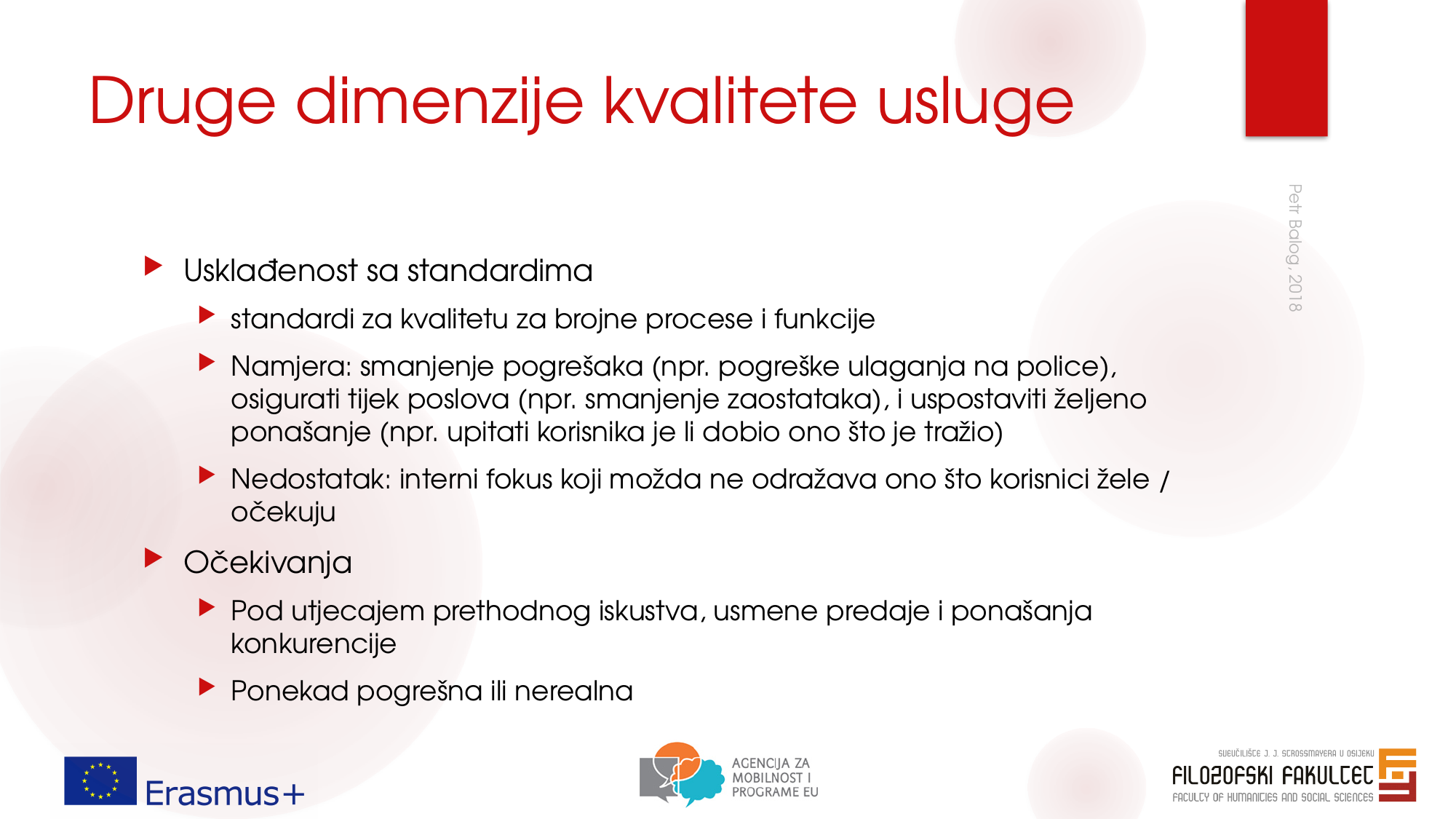

# Druge dimenzije kvalitete usluge
Usklađenost sa standardima
standardi za kvalitetu za brojne procese i funkcije
Namjera: smanjenje pogrešaka (npr. pogreške ulaganja na police), osigurati tijek poslova (npr. smanjenje zaostataka), i uspostaviti željeno ponašanje (npr. upitati korisnika je li dobio ono što je tražio)
Nedostatak: interni fokus koji možda ne odražava ono što korisnici žele / očekuju
Očekivanja
Pod utjecajem prethodnog iskustva, usmene predaje i ponašanja konkurencije
Ponekad pogrešna ili nerealna

Petr Balog, 2018